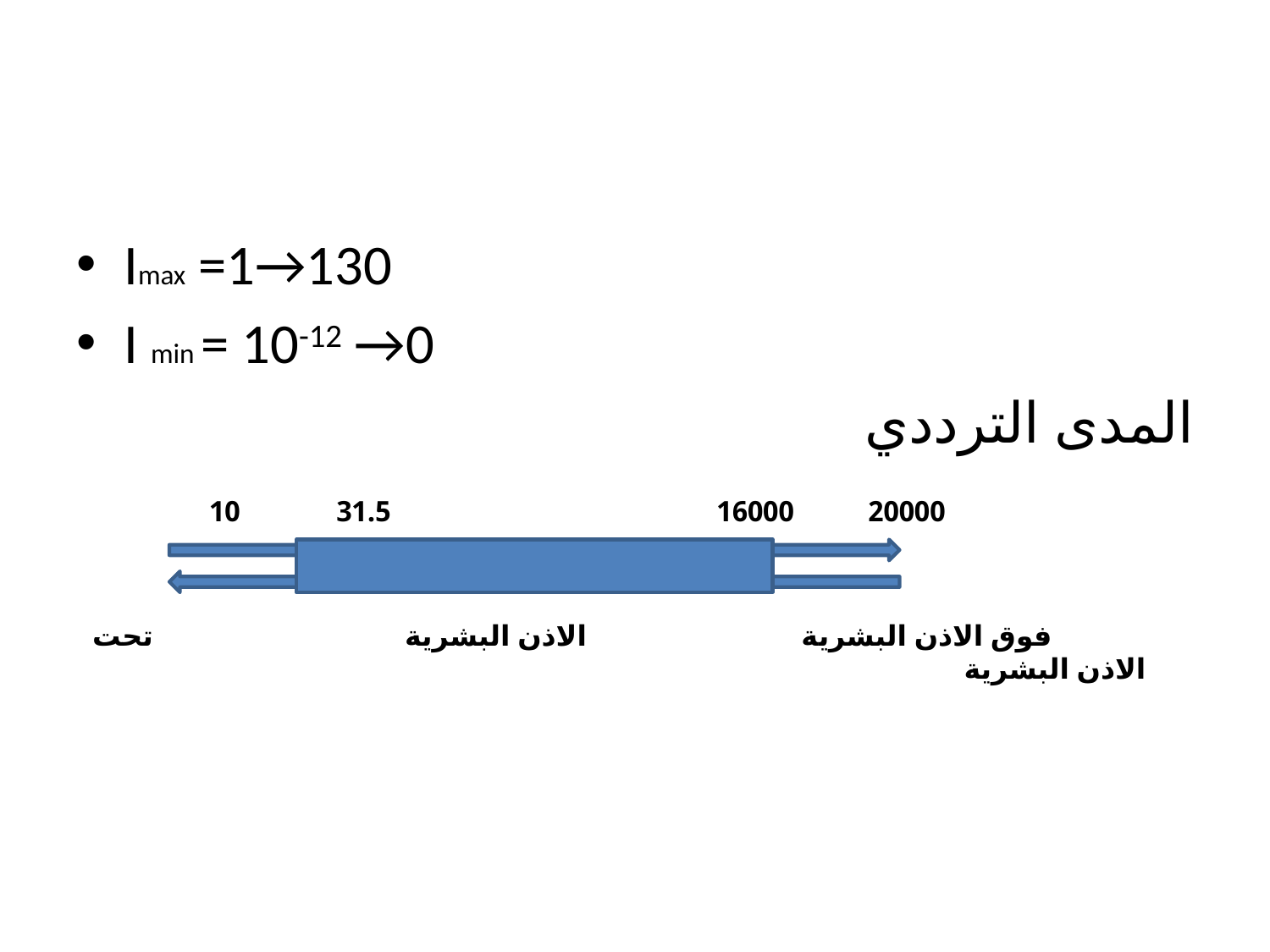

Imax =1→130
I min = 10-12 →0
المدى الترددي
                 20000          16000                                            31.5             10

                   فوق الاذن البشرية                             الاذن البشرية                                  تحت الاذن البشرية